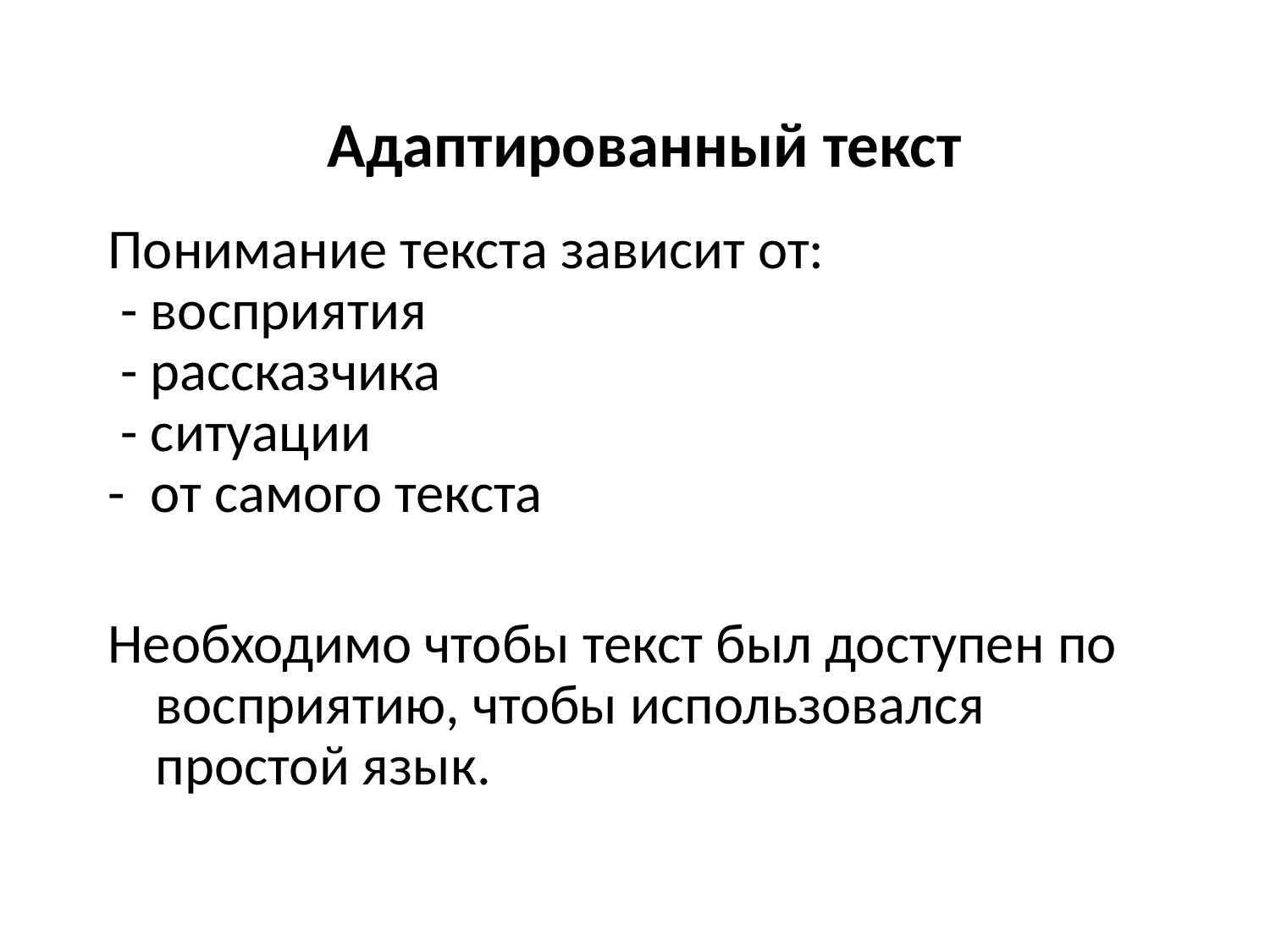

# Адаптированный текст
Понимание текста зависит от:
 - восприятия
 - рассказчика
 - ситуации
-  от самого текста

Необходимо чтобы текст был доступен по восприятию, чтобы использовался простой язык.